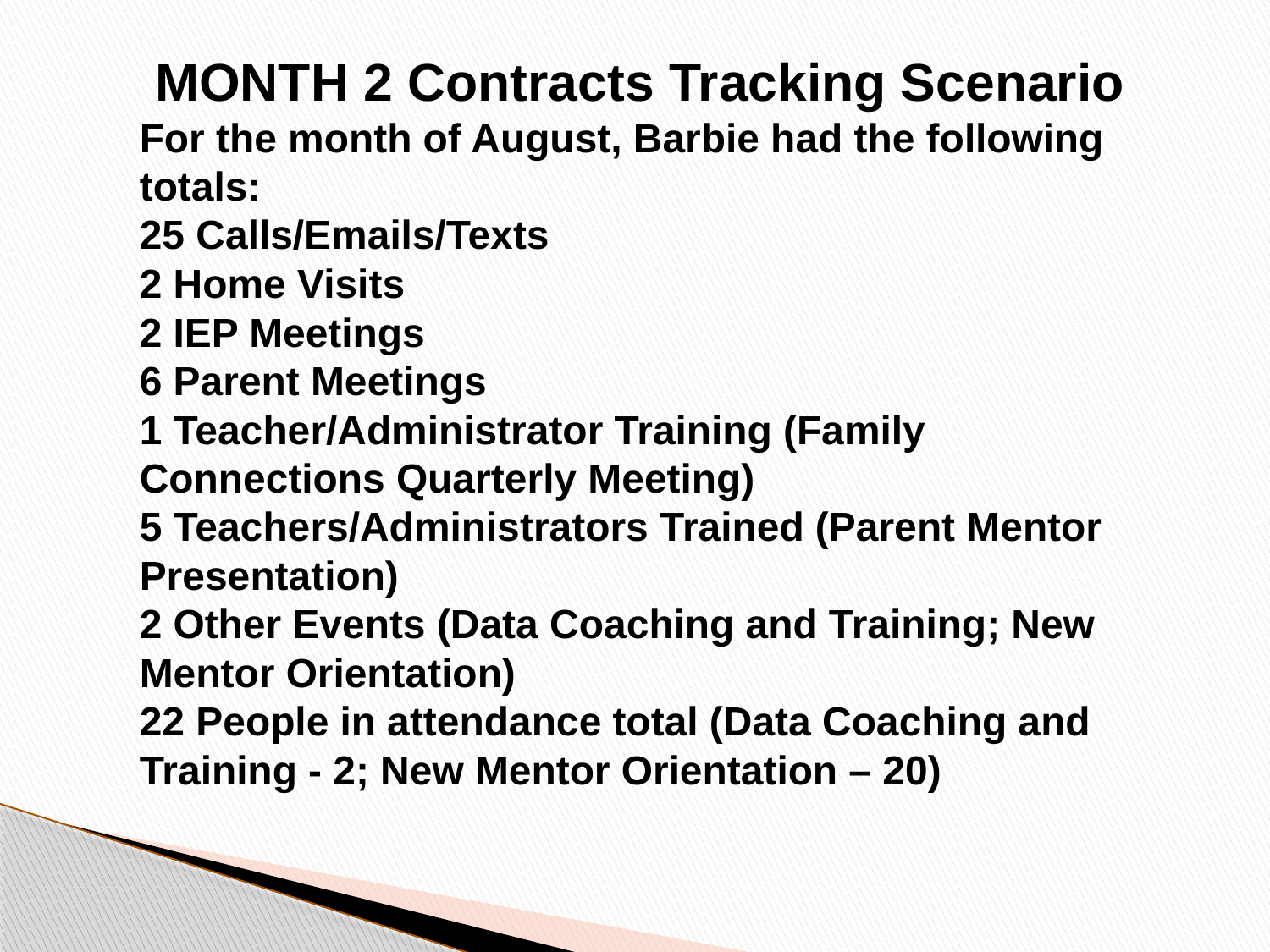

MONTH 2 Contracts Tracking Scenario
For the month of August, Barbie had the following totals:
25 Calls/Emails/Texts
2 Home Visits
2 IEP Meetings
6 Parent Meetings
1 Teacher/Administrator Training (Family Connections Quarterly Meeting)
5 Teachers/Administrators Trained (Parent Mentor Presentation)
2 Other Events (Data Coaching and Training; New Mentor Orientation)
22 People in attendance total (Data Coaching and Training - 2; New Mentor Orientation – 20)